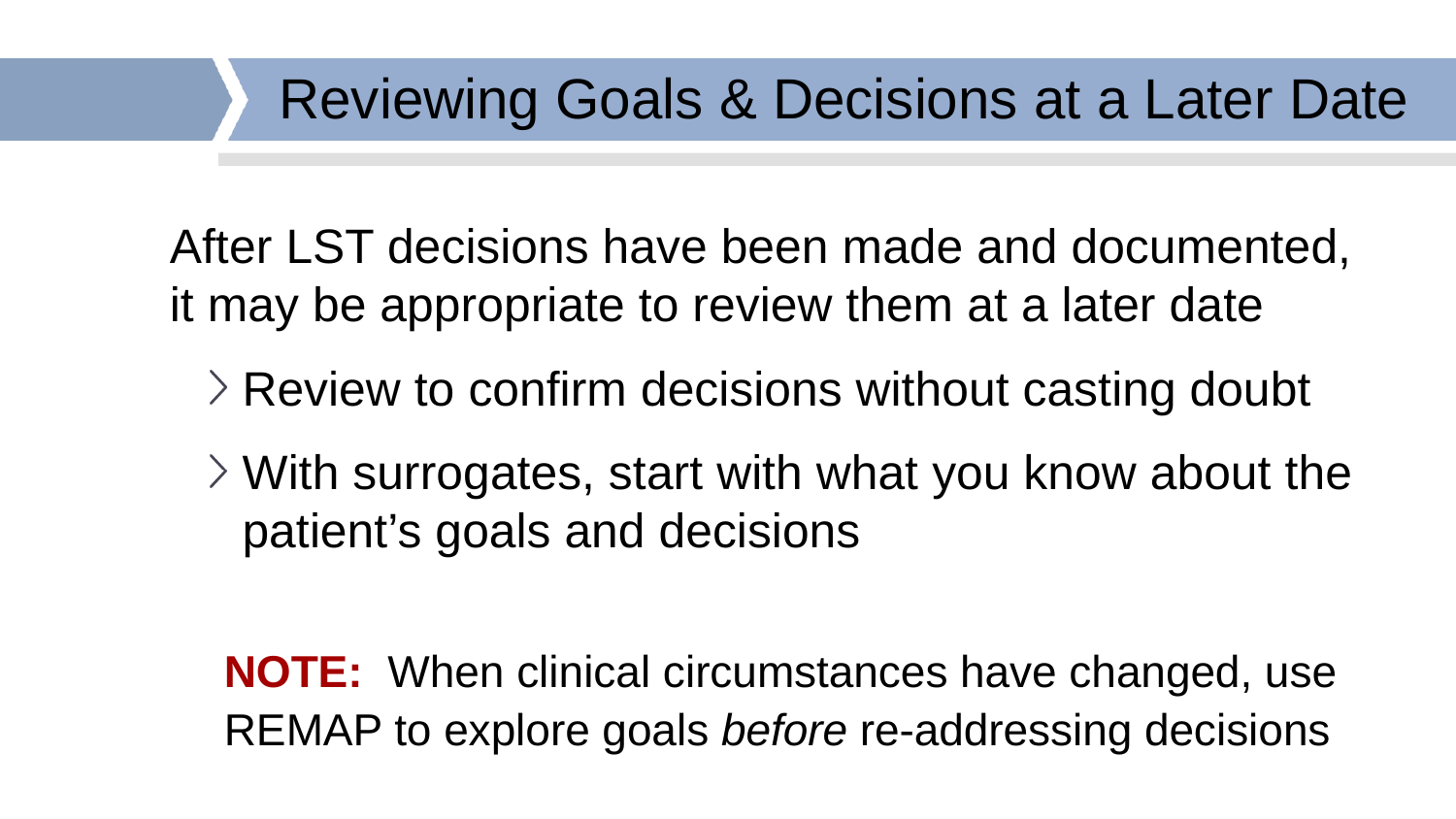

# Reviewing Goals & Decisions at a Later Date
After LST decisions have been made and documented, it may be appropriate to review them at a later date
Review to confirm decisions without casting doubt
With surrogates, start with what you know about the patient’s goals and decisions

NOTE:  When clinical circumstances have changed, use REMAP to explore goals before re-addressing decisions